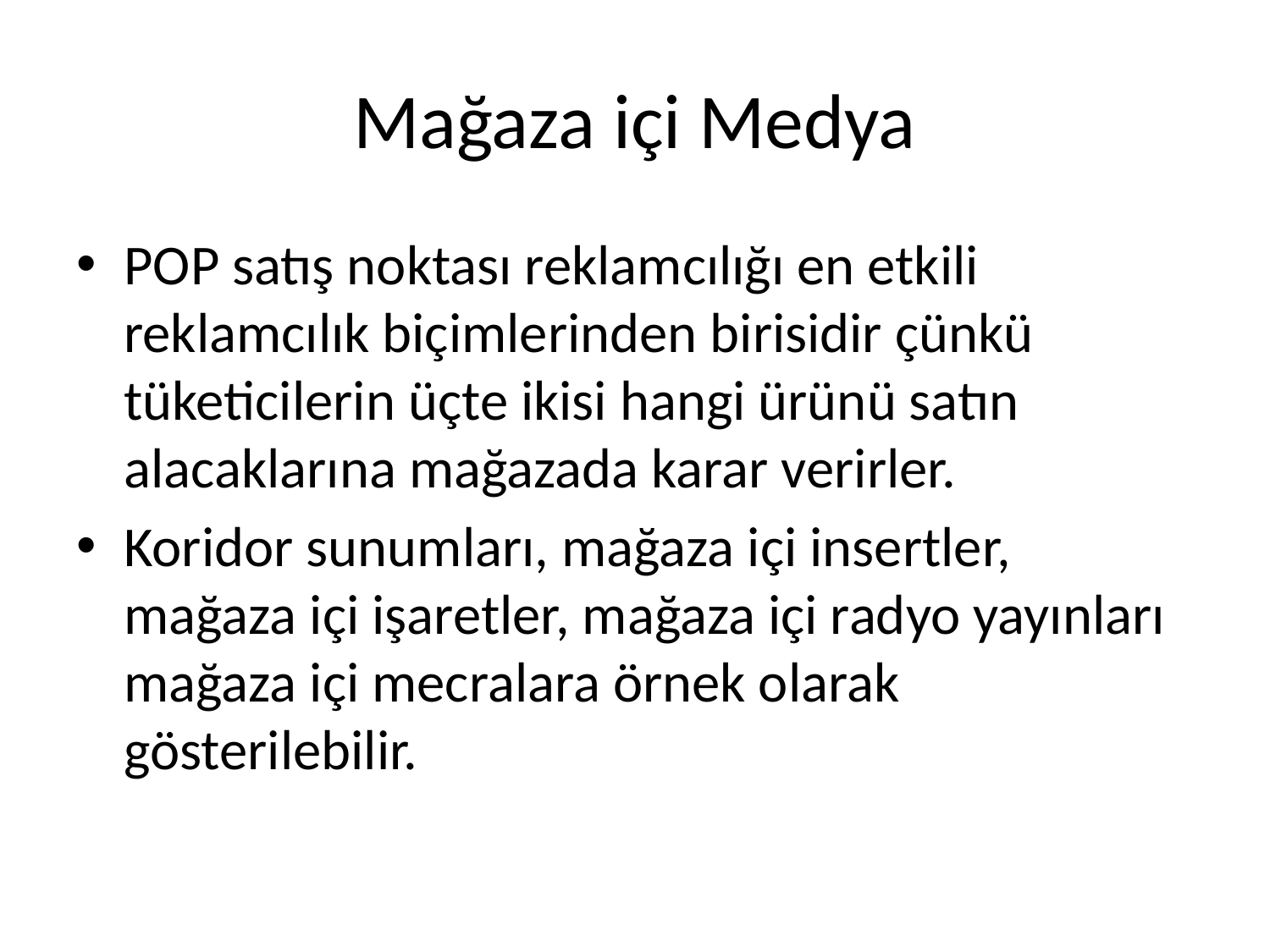

# Mağaza içi Medya
POP satış noktası reklamcılığı en etkili reklamcılık biçimlerinden birisidir çünkü tüketicilerin üçte ikisi hangi ürünü satın alacaklarına mağazada karar verirler.
Koridor sunumları, mağaza içi insertler, mağaza içi işaretler, mağaza içi radyo yayınları mağaza içi mecralara örnek olarak gösterilebilir.